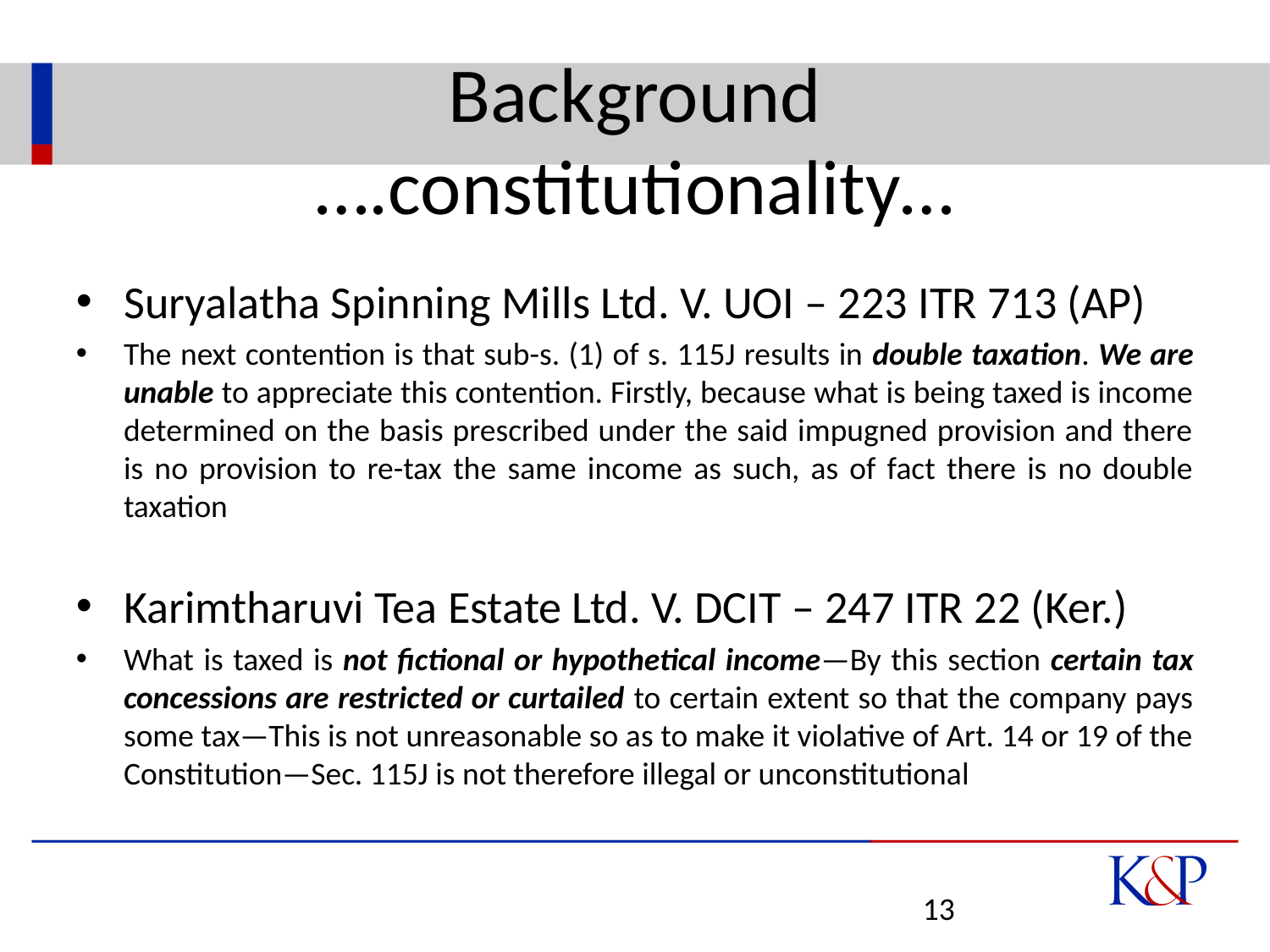

# Background ….constitutionality…
Suryalatha Spinning Mills Ltd. V. UOI – 223 ITR 713 (AP)
The next contention is that sub-s. (1) of s. 115J results in double taxation. We are unable to appreciate this contention. Firstly, because what is being taxed is income determined on the basis prescribed under the said impugned provision and there is no provision to re-tax the same income as such, as of fact there is no double taxation

Karimtharuvi Tea Estate Ltd. V. DCIT – 247 ITR 22 (Ker.)
What is taxed is not fictional or hypothetical income—By this section certain tax concessions are restricted or curtailed to certain extent so that the company pays some tax—This is not unreasonable so as to make it violative of Art. 14 or 19 of the Constitution—Sec. 115J is not therefore illegal or unconstitutional
13